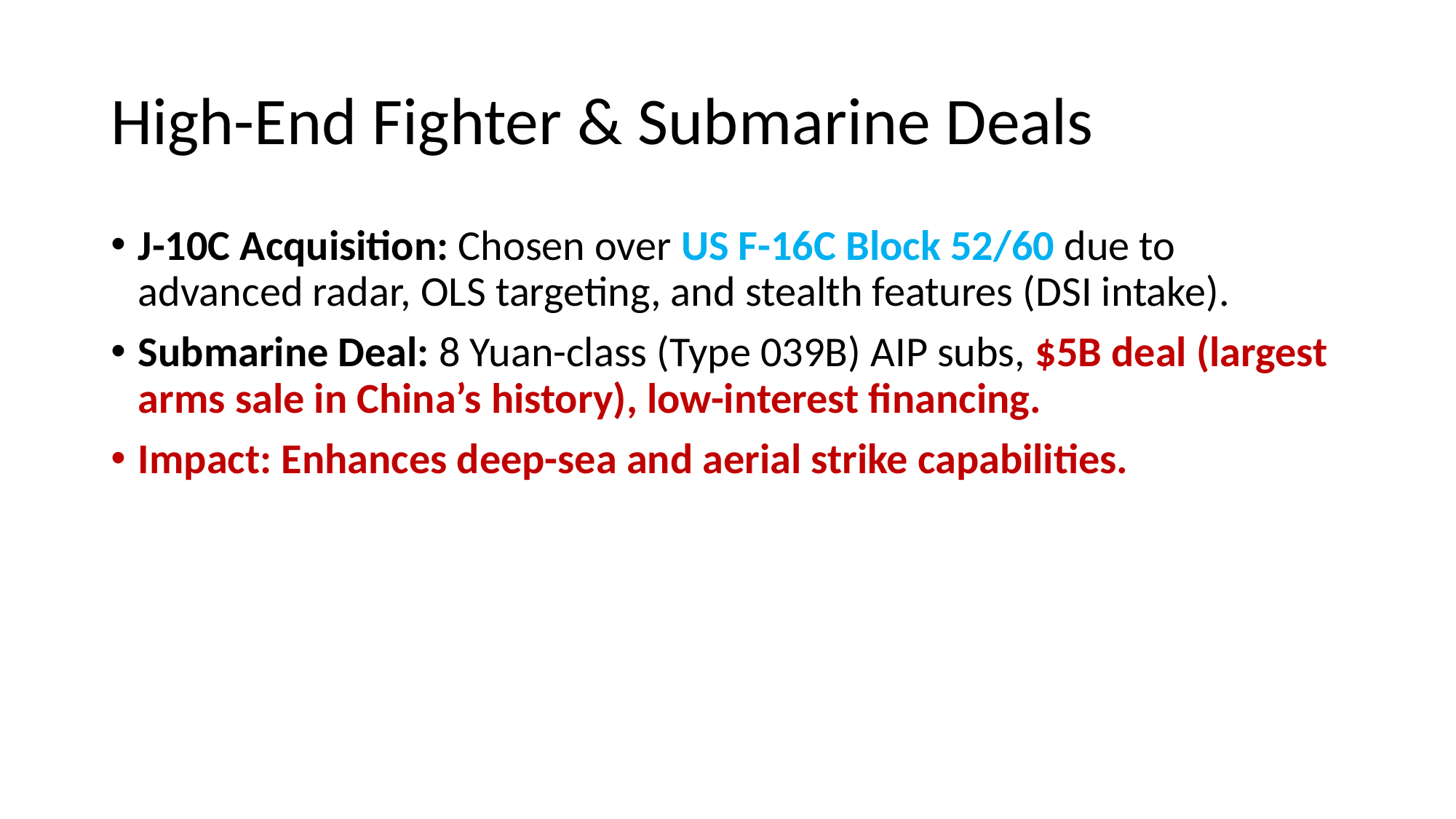

# High-End Fighter & Submarine Deals
J-10C Acquisition: Chosen over US F-16C Block 52/60 due to advanced radar, OLS targeting, and stealth features (DSI intake).
Submarine Deal: 8 Yuan-class (Type 039B) AIP subs, $5B deal (largest arms sale in China’s history), low-interest financing.
Impact: Enhances deep-sea and aerial strike capabilities.